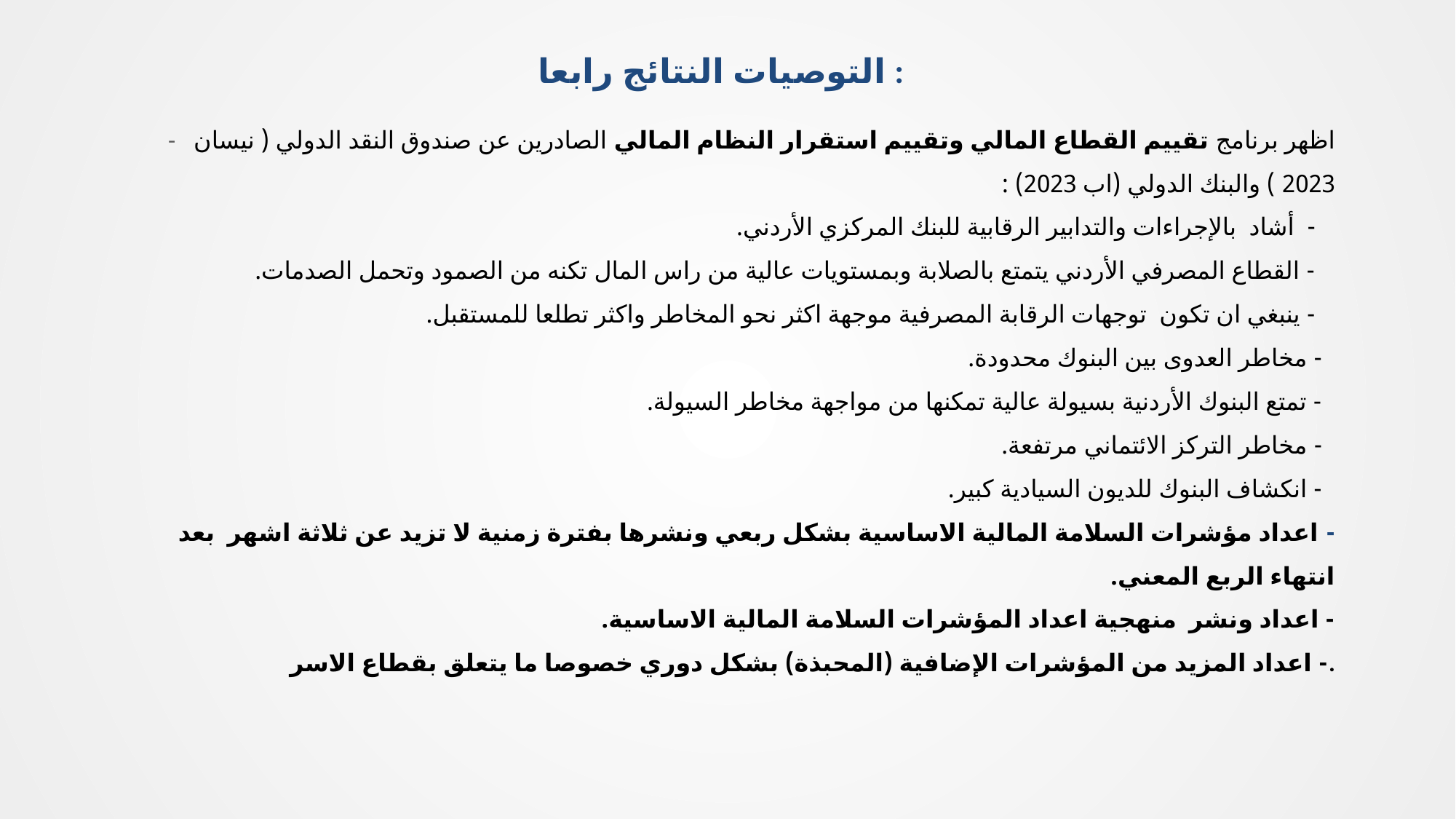

التوصيات النتائج رابعا :
# - اظهر برنامج تقييم القطاع المالي وتقييم استقرار النظام المالي الصادرين عن صندوق النقد الدولي ( نيسان   2023 ) والبنك الدولي (اب 2023) : -  أشاد  بالإجراءات والتدابير الرقابية للبنك المركزي الأردني. - القطاع المصرفي الأردني يتمتع بالصلابة وبمستويات عالية من راس المال تكنه من الصمود وتحمل الصدمات. - ينبغي ان تكون  توجهات الرقابة المصرفية موجهة اكثر نحو المخاطر واكثر تطلعا للمستقبل. - مخاطر العدوى بين البنوك محدودة. - تمتع البنوك الأردنية بسيولة عالية تمكنها من مواجهة مخاطر السيولة. - مخاطر التركز الائتماني مرتفعة. - انكشاف البنوك للديون السيادية كبير. - اعداد مؤشرات السلامة المالية الاساسية بشكل ربعي ونشرها بفترة زمنية لا تزيد عن ثلاثة اشهر  بعد انتهاء الربع المعني. - اعداد ونشر  منهجية اعداد المؤشرات السلامة المالية الاساسية. - اعداد المزيد من المؤشرات الإضافية (المحبذة) بشكل دوري خصوصا ما يتعلق بقطاع الاسر.